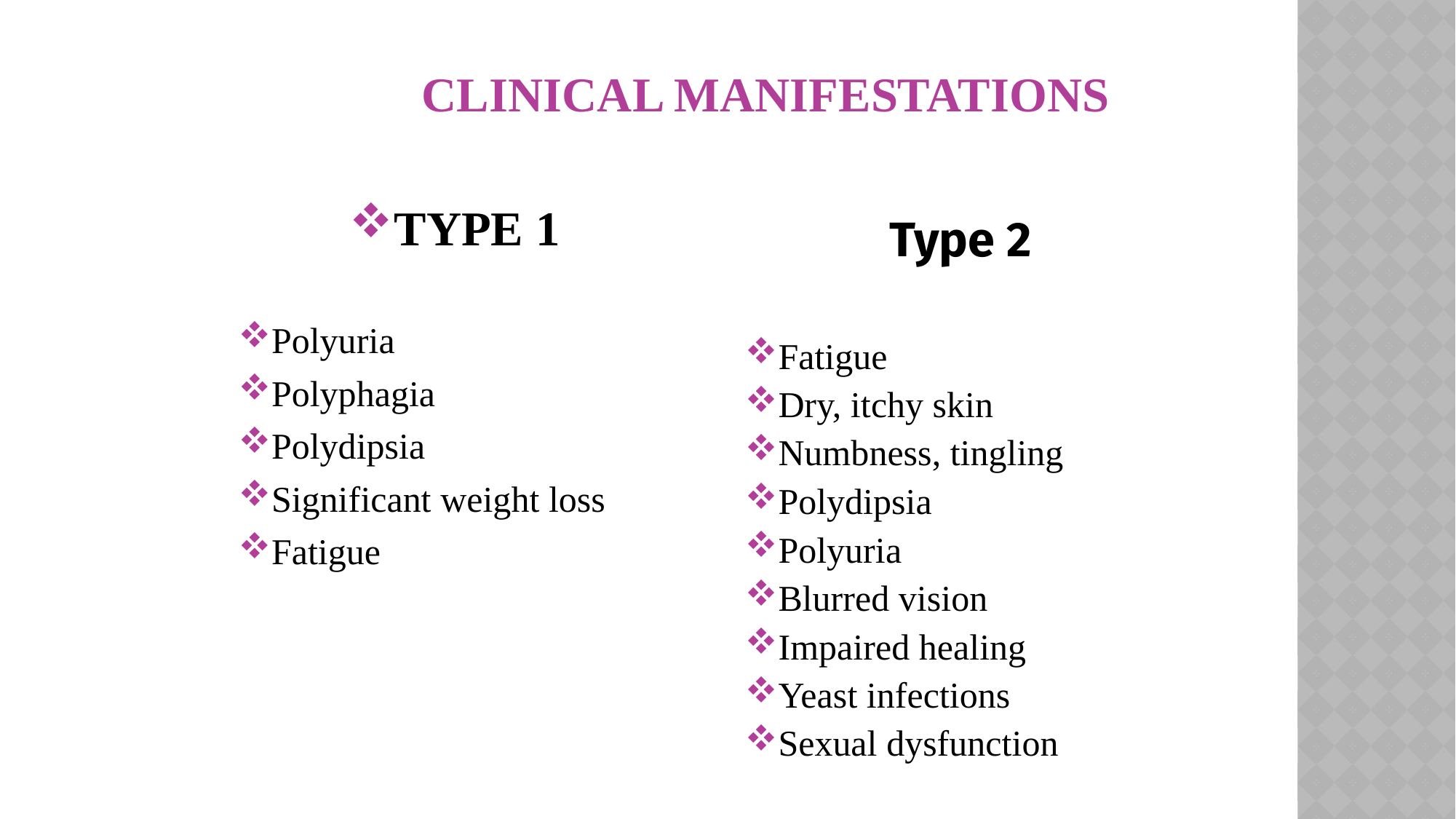

# Clinical Manifestations
TYPE 1

Polyuria
Polyphagia
Polydipsia
Significant weight loss
Fatigue

Type 2

Fatigue
Dry, itchy skin
Numbness, tingling
Polydipsia
Polyuria
Blurred vision
Impaired healing
Yeast infections
Sexual dysfunction